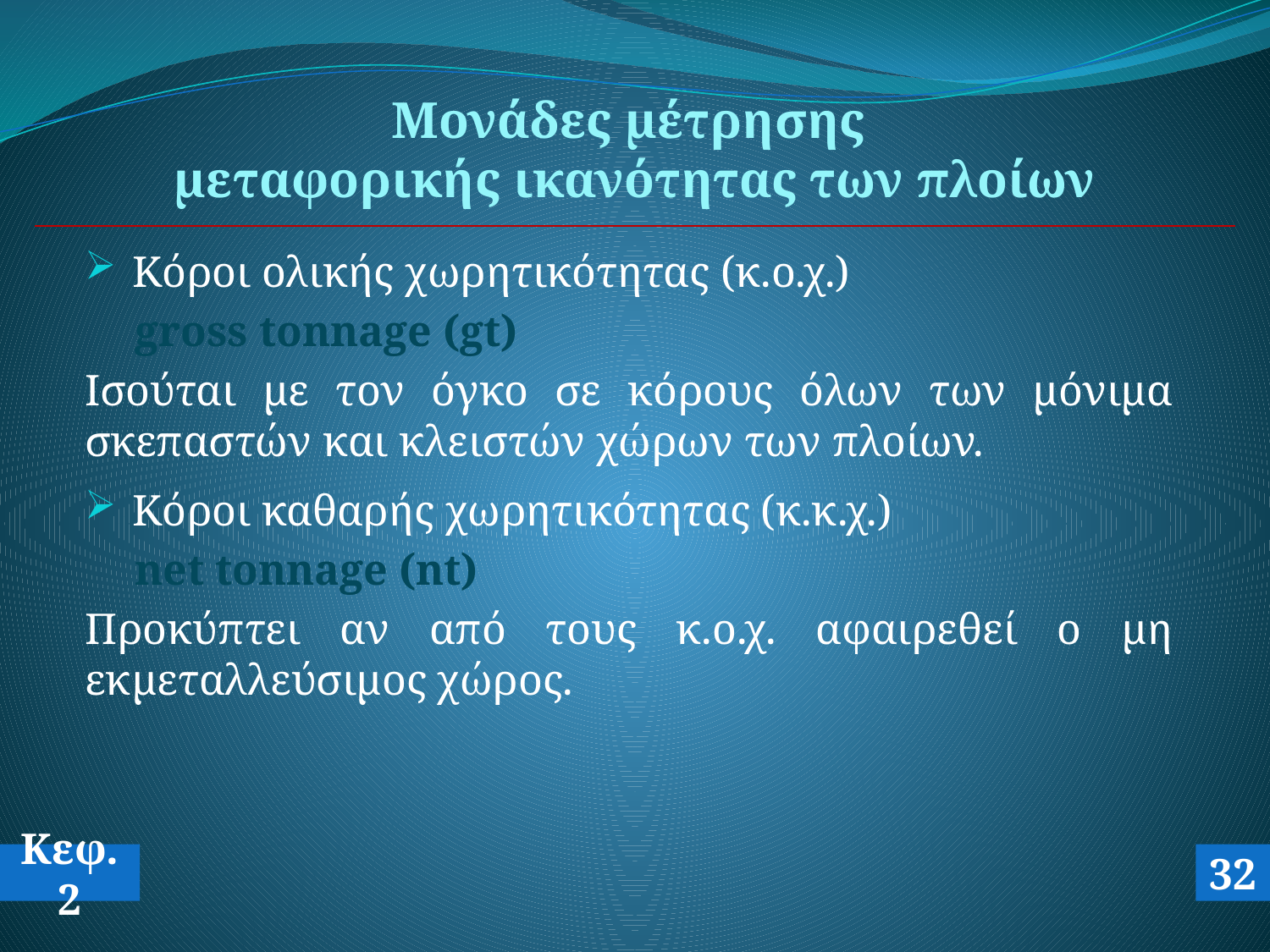

# Μονάδες μέτρησης μεταφορικής ικανότητας των πλοίων

Κόροι ολικής χωρητικότητας (κ.ο.χ.)
gross tonnage (gt)
Ισούται με τον όγκο σε κόρους όλων των μόνιμα σκεπαστών και κλειστών χώρων των πλοίων.
Κόροι καθαρής χωρητικότητας (κ.κ.χ.)
net tonnage (nt)
Προκύπτει αν από τους κ.ο.χ. αφαιρεθεί ο μη εκμεταλλεύσιμος χώρος.

Κεφ.2
32